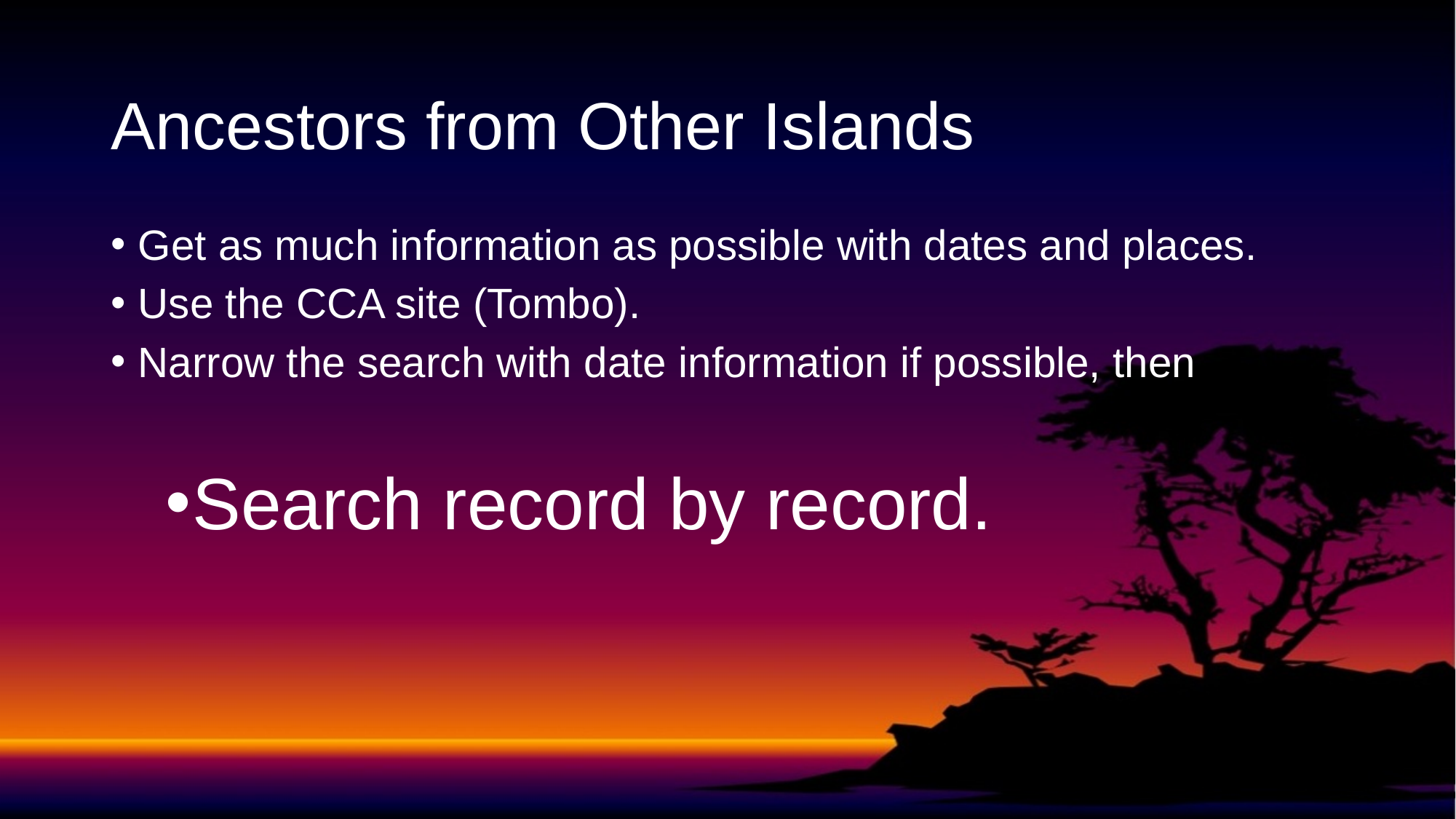

# Ancestors from Other Islands
Get as much information as possible with dates and places.
Use the CCA site (Tombo).
Narrow the search with date information if possible, then

Search record by record.